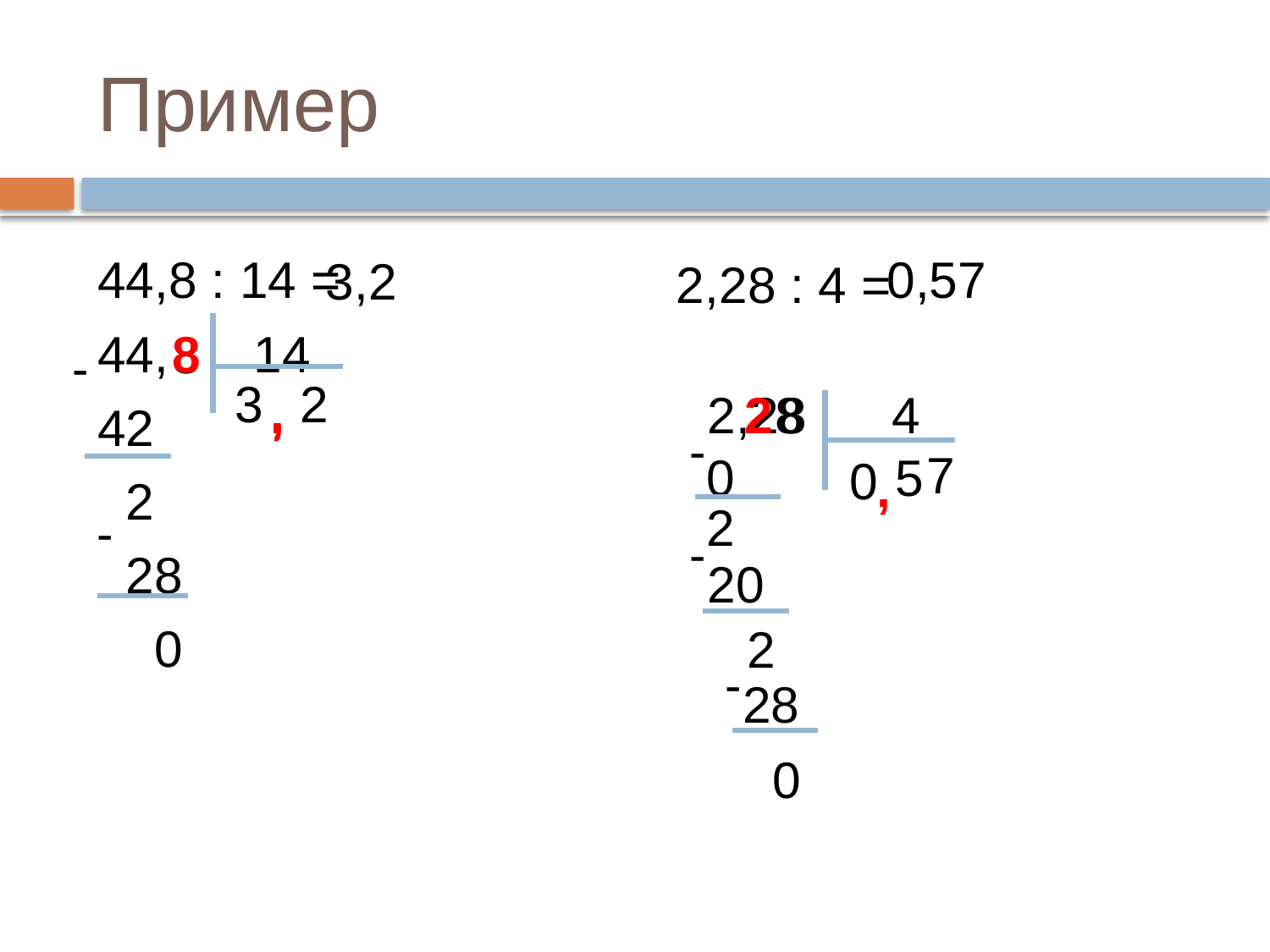

# Пример
0,57
44,8 : 14 =
44,      14
42
  2
  28
    0
3,2
2,28 : 4 =
8
8
-
2
3
,
2,28      4
,
2
8
-
7
5
0
0
,
2
-
-
20
2
-
28
0